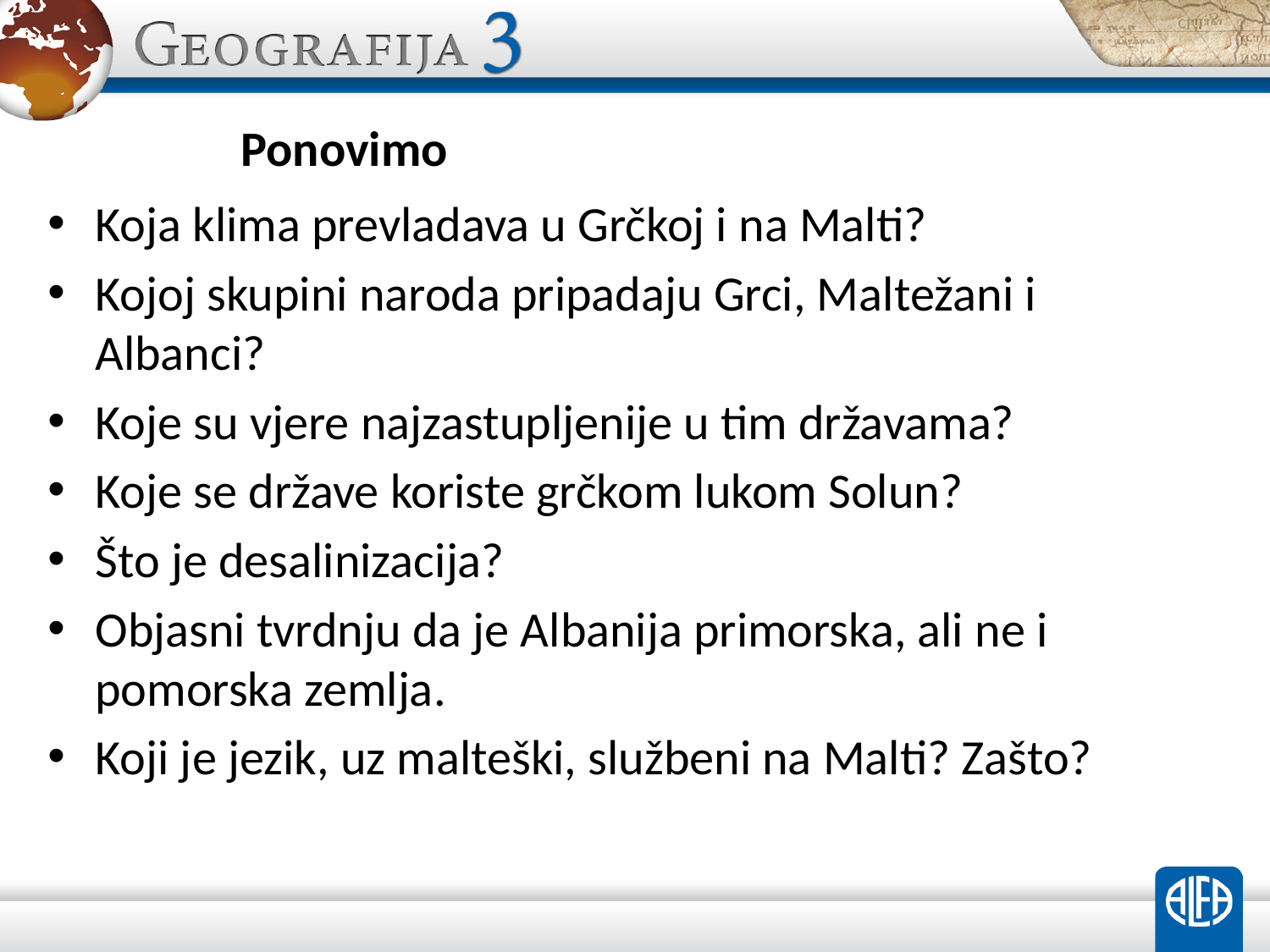

# Ponovimo
Koja klima prevladava u Grčkoj i na Malti?
Kojoj skupini naroda pripadaju Grci, Maltežani i Albanci?
Koje su vjere najzastupljenije u tim državama?
Koje se države koriste grčkom lukom Solun?
Što je desalinizacija?
Objasni tvrdnju da je Albanija primorska, ali ne i pomorska zemlja.
Koji je jezik, uz malteški, službeni na Malti? Zašto?